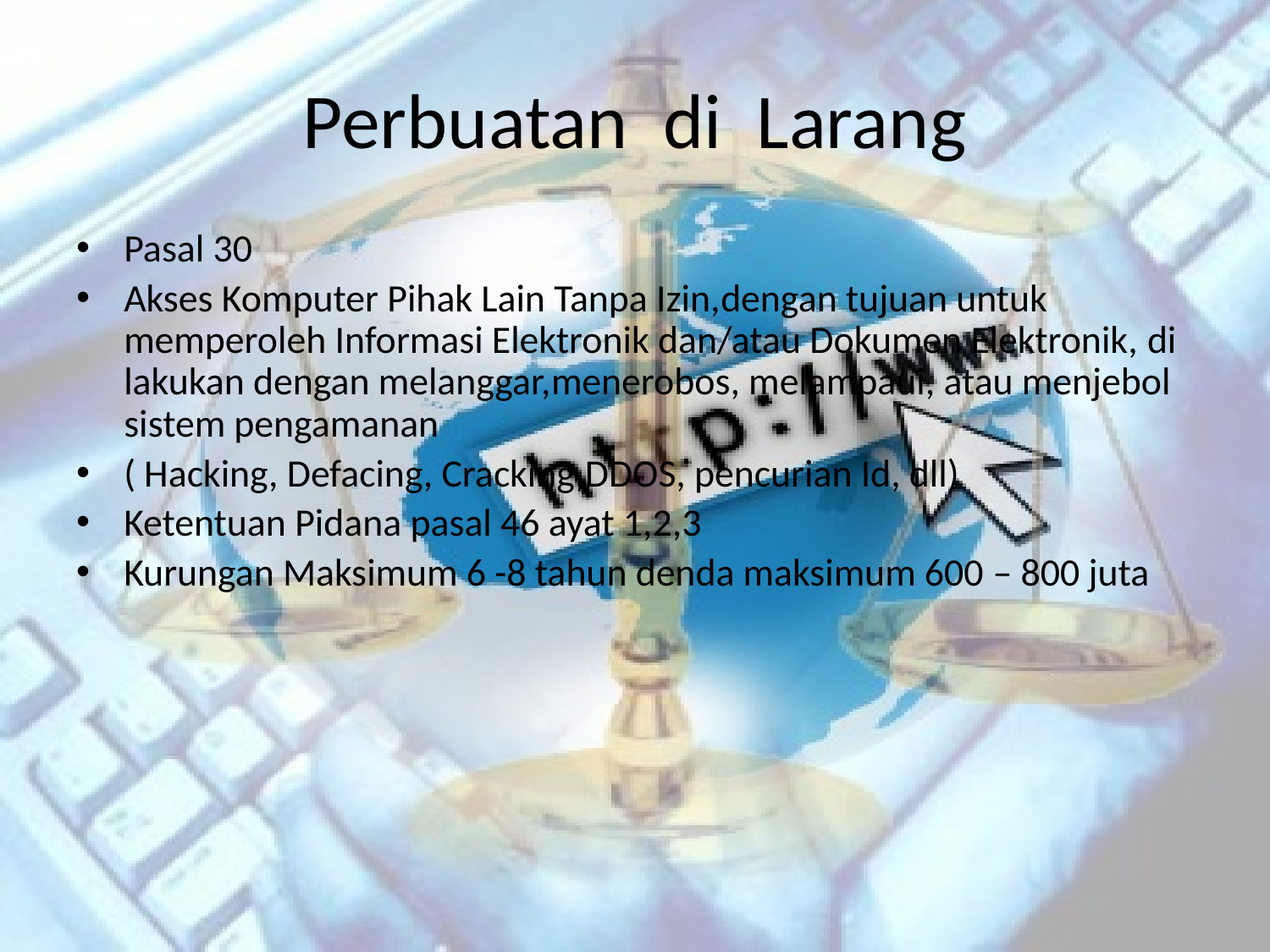

# Perbuatan  di  Larang
Pasal 30
Akses Komputer Pihak Lain Tanpa Izin,dengan tujuan untuk memperoleh Informasi Elektronik dan/atau Dokumen Elektronik, di lakukan dengan melanggar,menerobos, melampaui, atau menjebol sistem pengamanan
( Hacking, Defacing, Cracking,DDOS, pencurian Id, dll)
Ketentuan Pidana pasal 46 ayat 1,2,3
Kurungan Maksimum 6 -8 tahun denda maksimum 600 – 800 juta